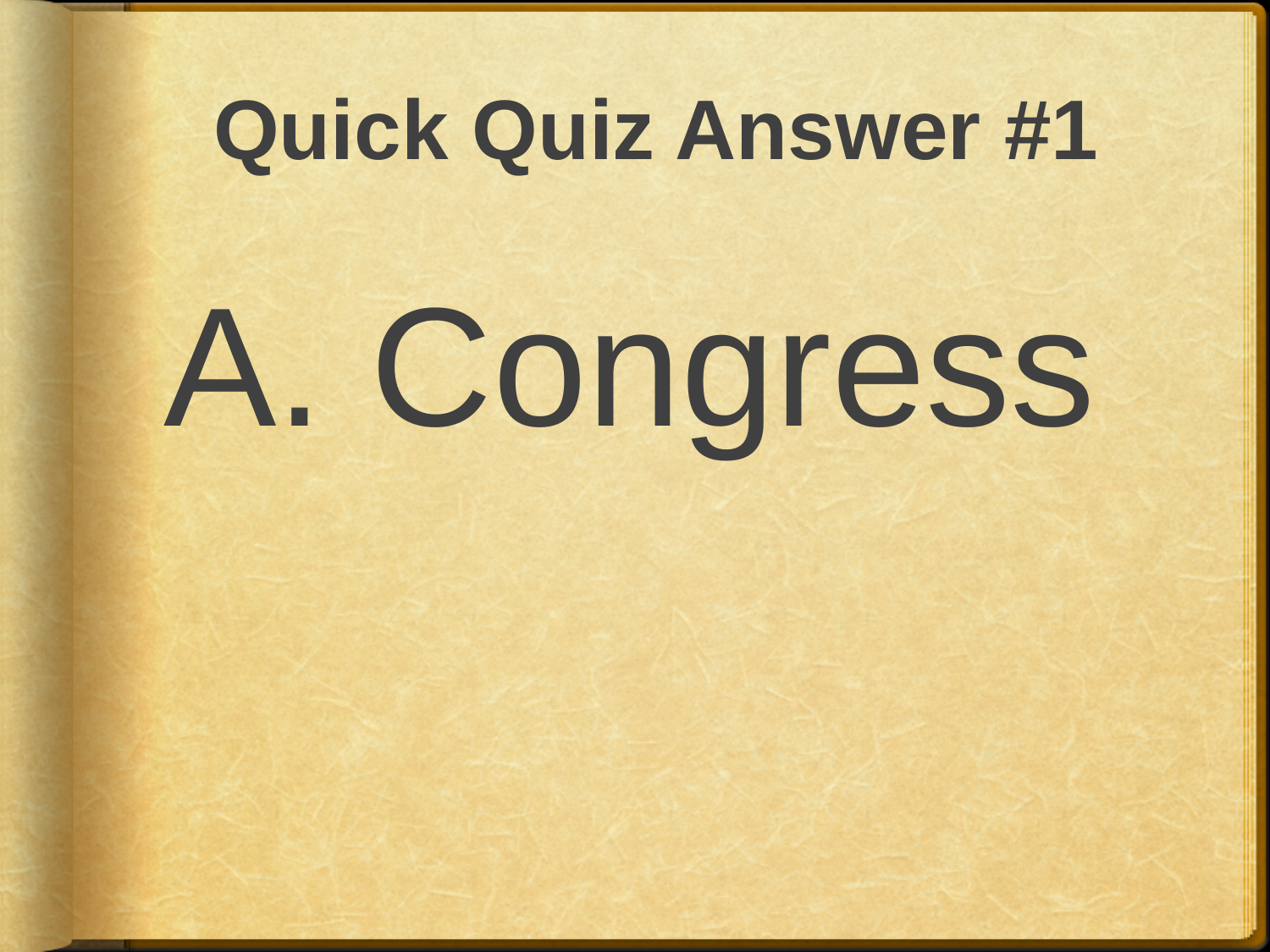

# Quick Quiz Answer #1
A. Congress